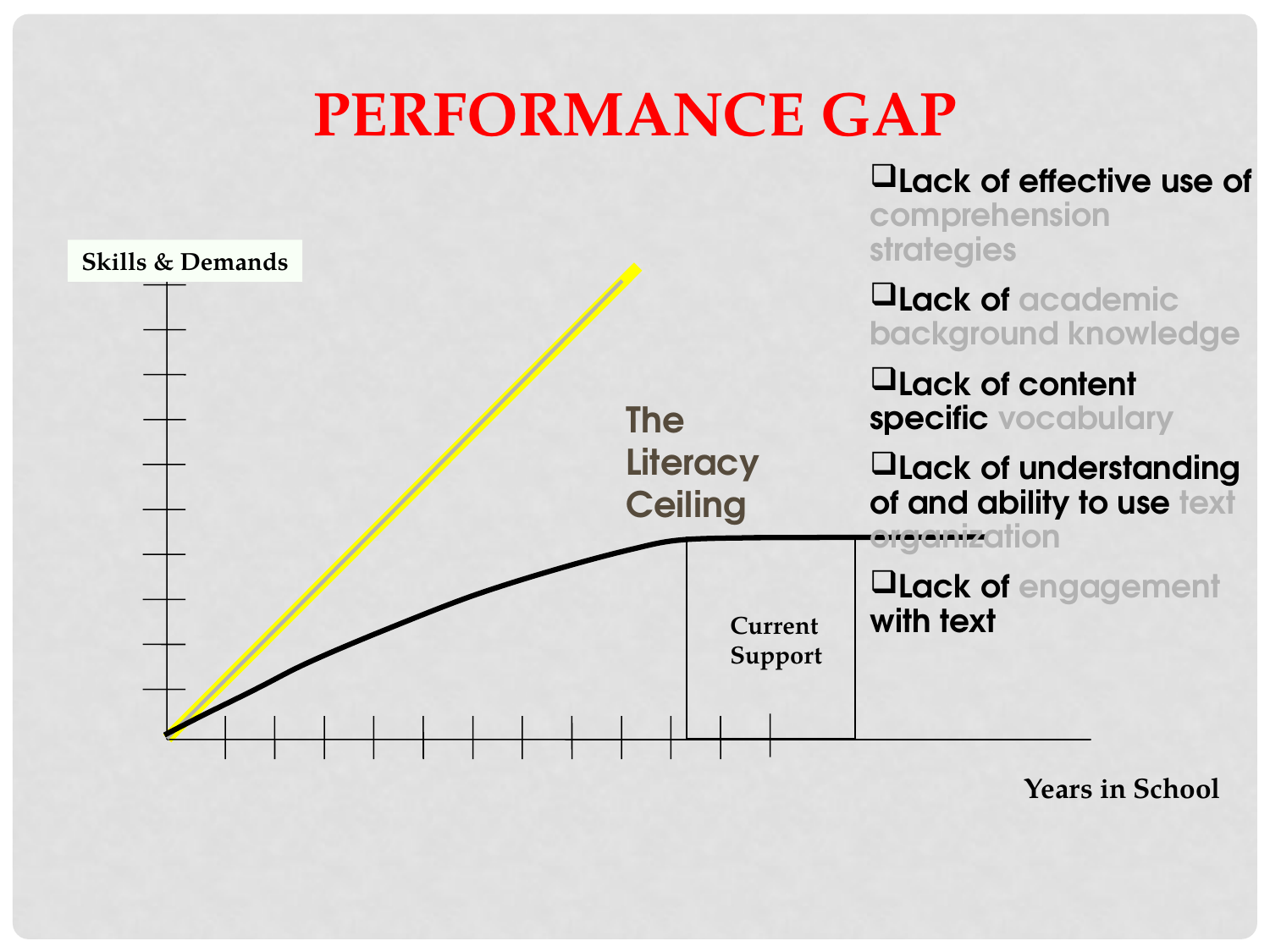

Performance Gap
Lack of effective use of comprehension strategies
Lack of academic background knowledge
Lack of content specific vocabulary
Lack of understanding of and ability to use text organization
Lack of engagement with text

Skills & Demands

The Literacy Ceiling

Current
Support

Years in School